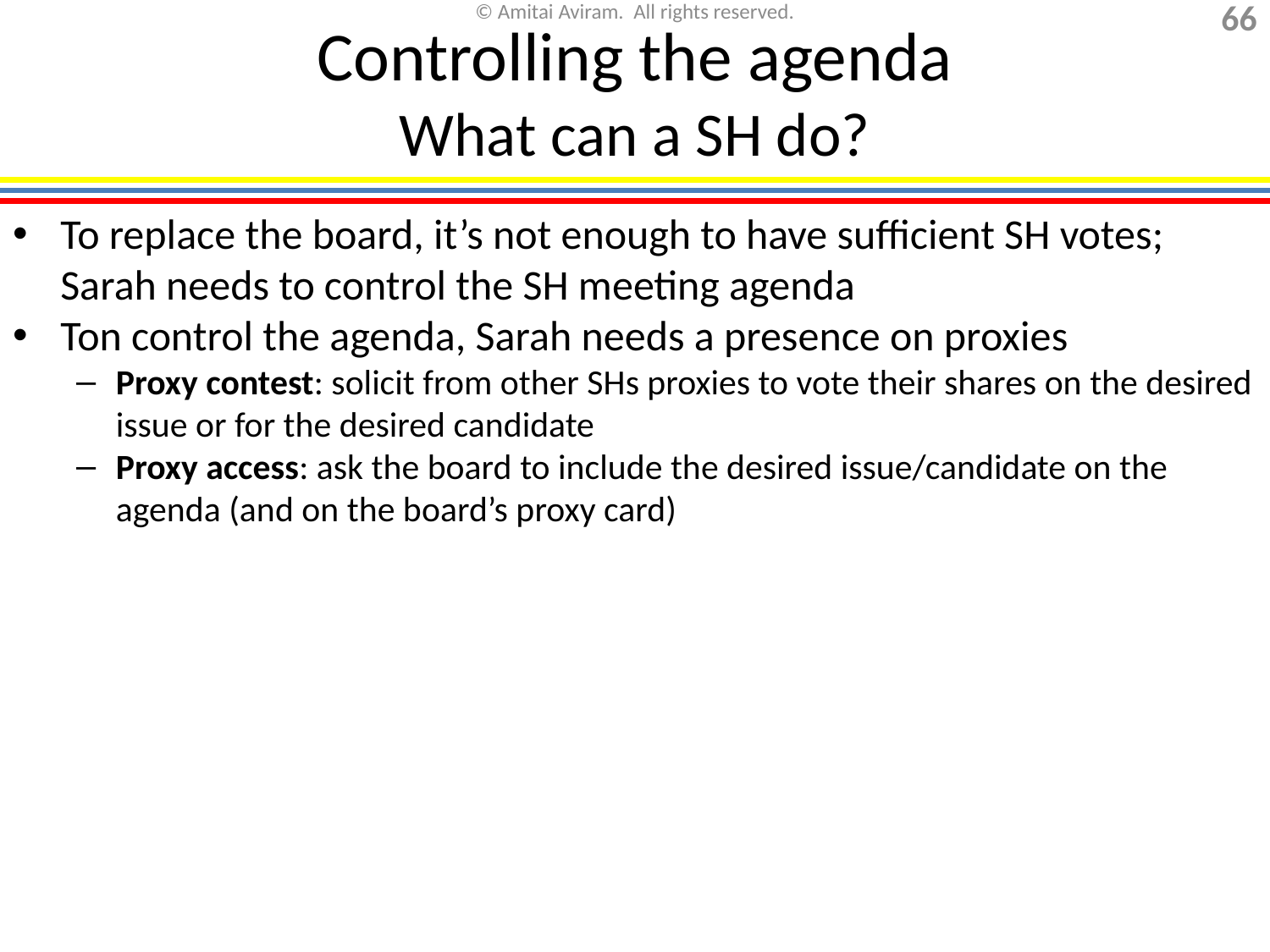

# Controlling the agenda What can a SH do?
To replace the board, it’s not enough to have sufficient SH votes; Sarah needs to control the SH meeting agenda
Ton control the agenda, Sarah needs a presence on proxies
Proxy contest: solicit from other SHs proxies to vote their shares on the desired issue or for the desired candidate
Proxy access: ask the board to include the desired issue/candidate on the agenda (and on the board’s proxy card)